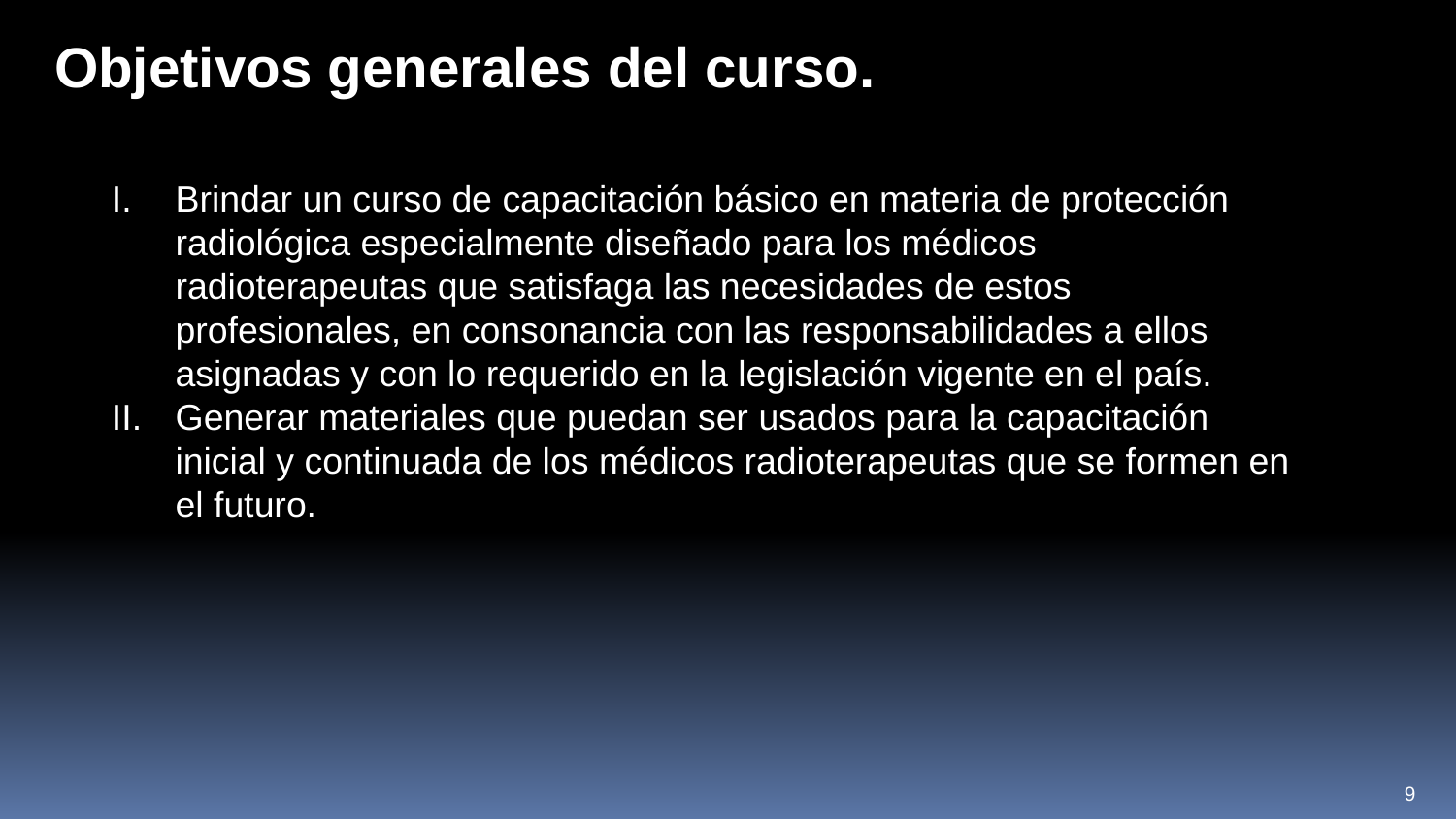

Objetivos generales del curso.
Brindar un curso de capacitación básico en materia de protección radiológica especialmente diseñado para los médicos radioterapeutas que satisfaga las necesidades de estos profesionales, en consonancia con las responsabilidades a ellos asignadas y con lo requerido en la legislación vigente en el país.
Generar materiales que puedan ser usados para la capacitación inicial y continuada de los médicos radioterapeutas que se formen en el futuro.

9